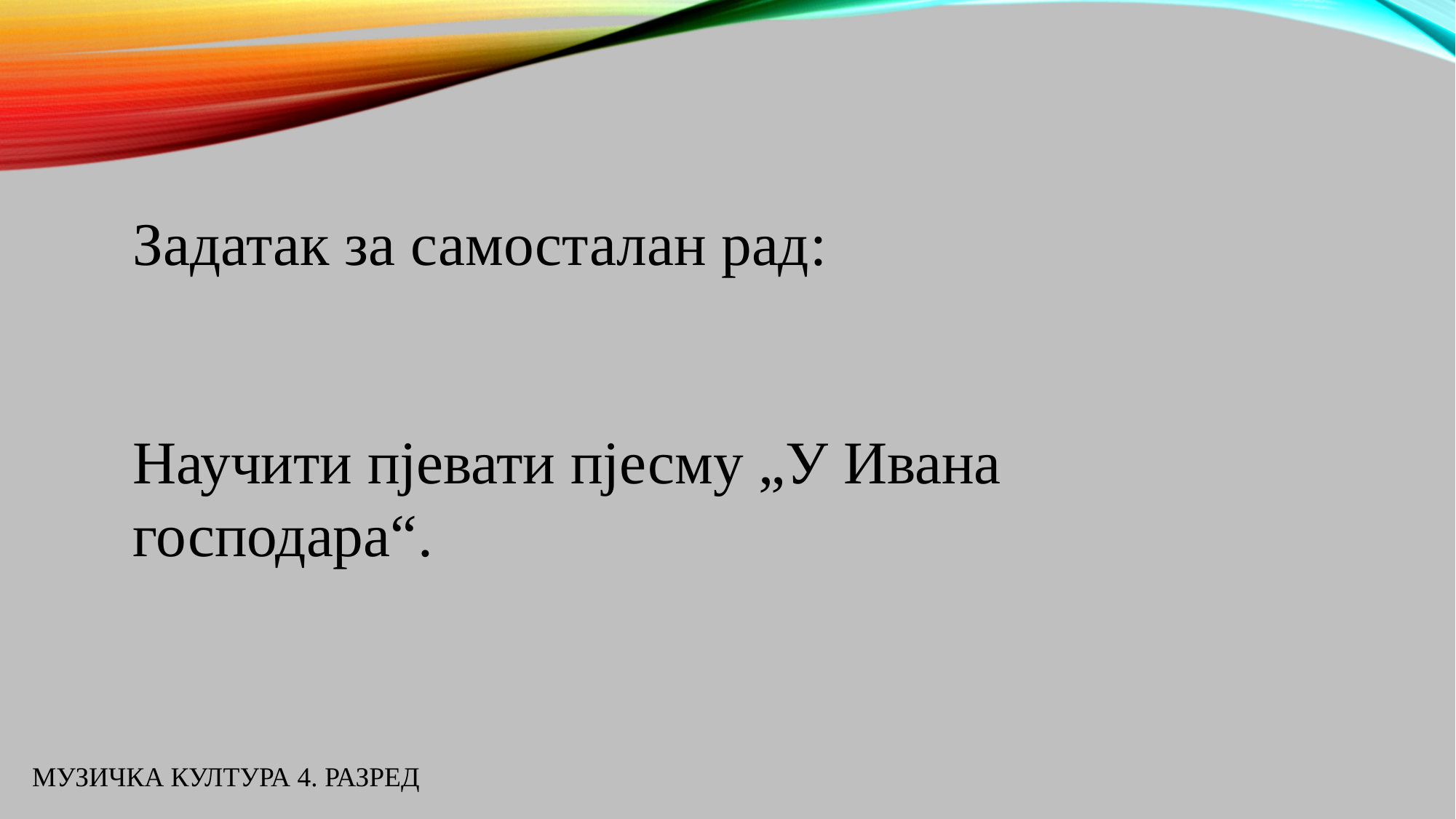

Задатак за самосталан рад:

Научити пјевати пјесму „У Ивана господара“.

МУЗИЧКА КУЛТУРА 4. РАЗРЕД